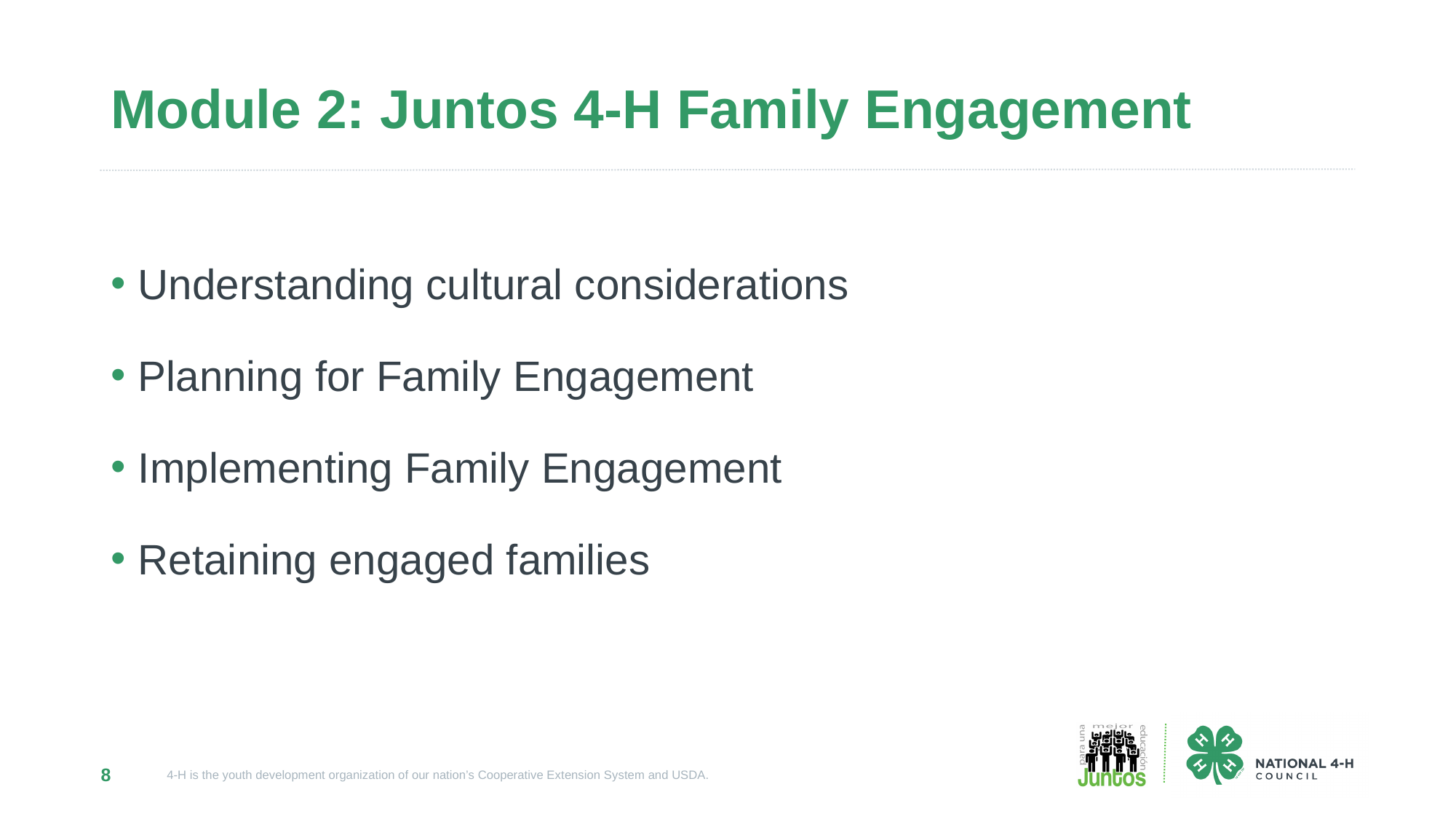

# Module 2: Juntos 4-H Family Engagement

Understanding cultural considerations
Planning for Family Engagement
Implementing Family Engagement
Retaining engaged families

8